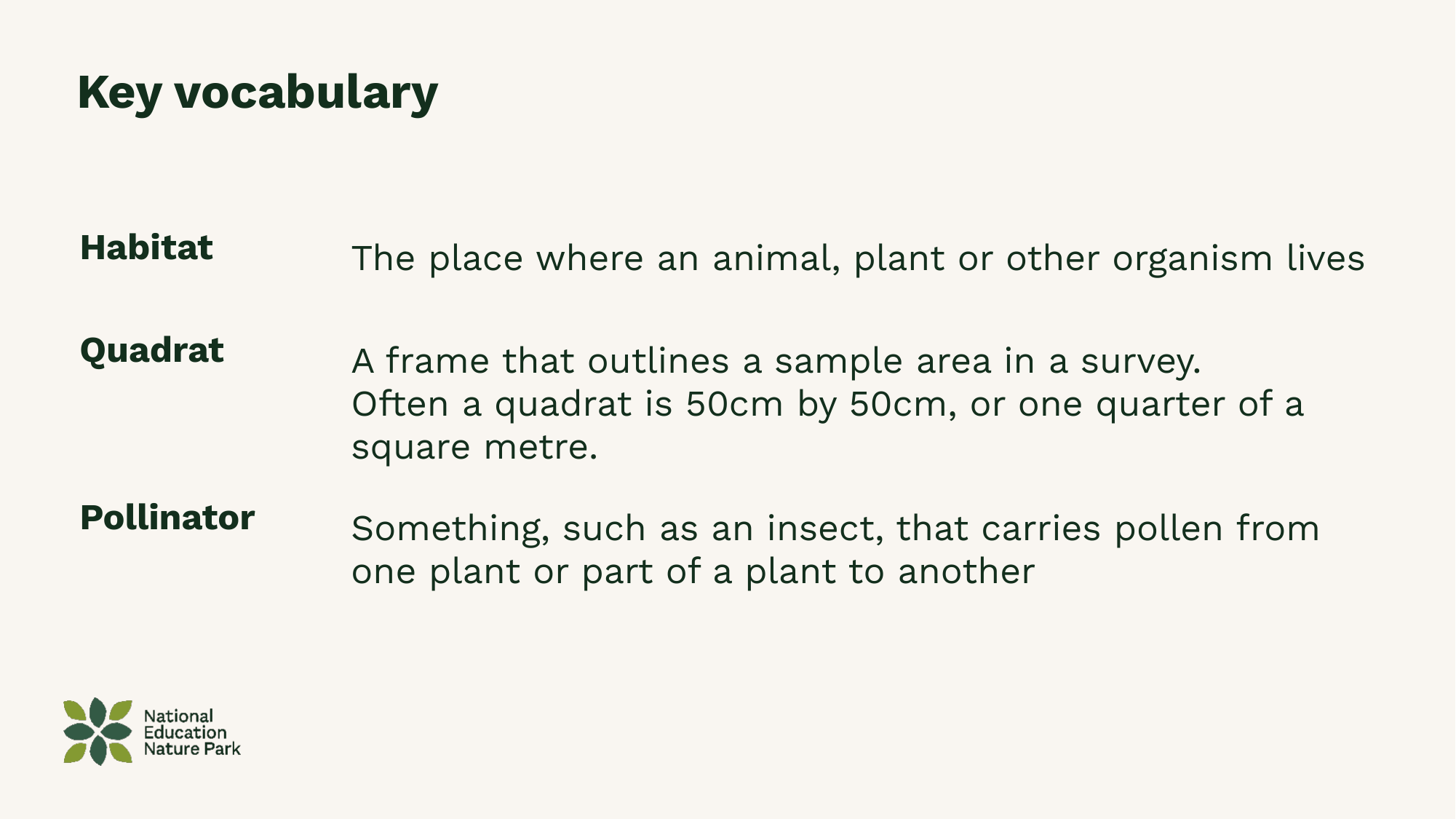

# Key vocabulary

| Habitat | The place where an animal, plant or other organism lives |
| --- | --- |
| Quadrat | A frame that outlines a sample area in a survey. Often a quadrat is 50cm by 50cm, or one quarter of a square metre. |
| Pollinator | Something, such as an insect, that carries pollen from one plant or part of a plant to another |